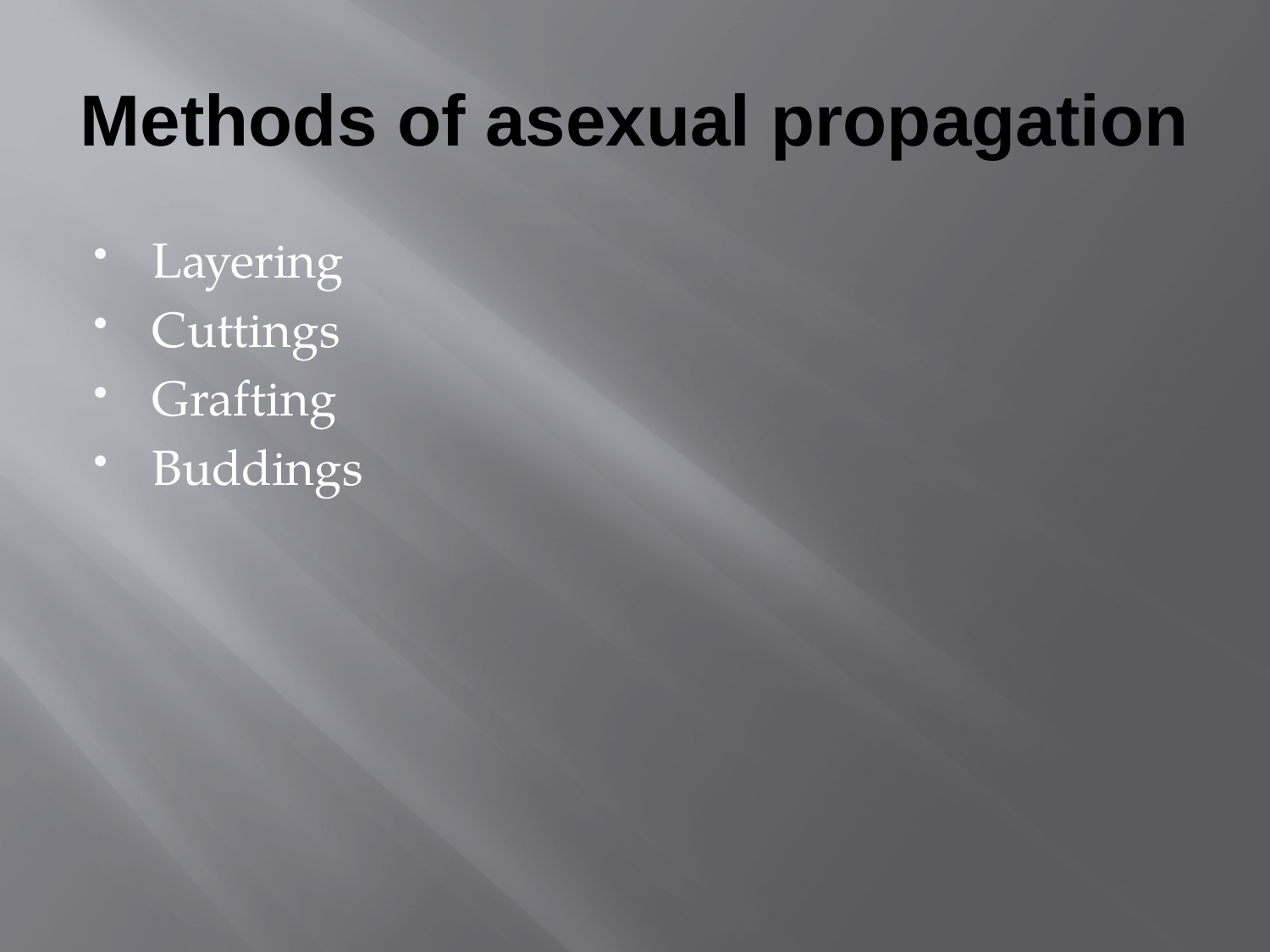

# Methods of asexual propagation
Layering
Cuttings
Grafting
Buddings